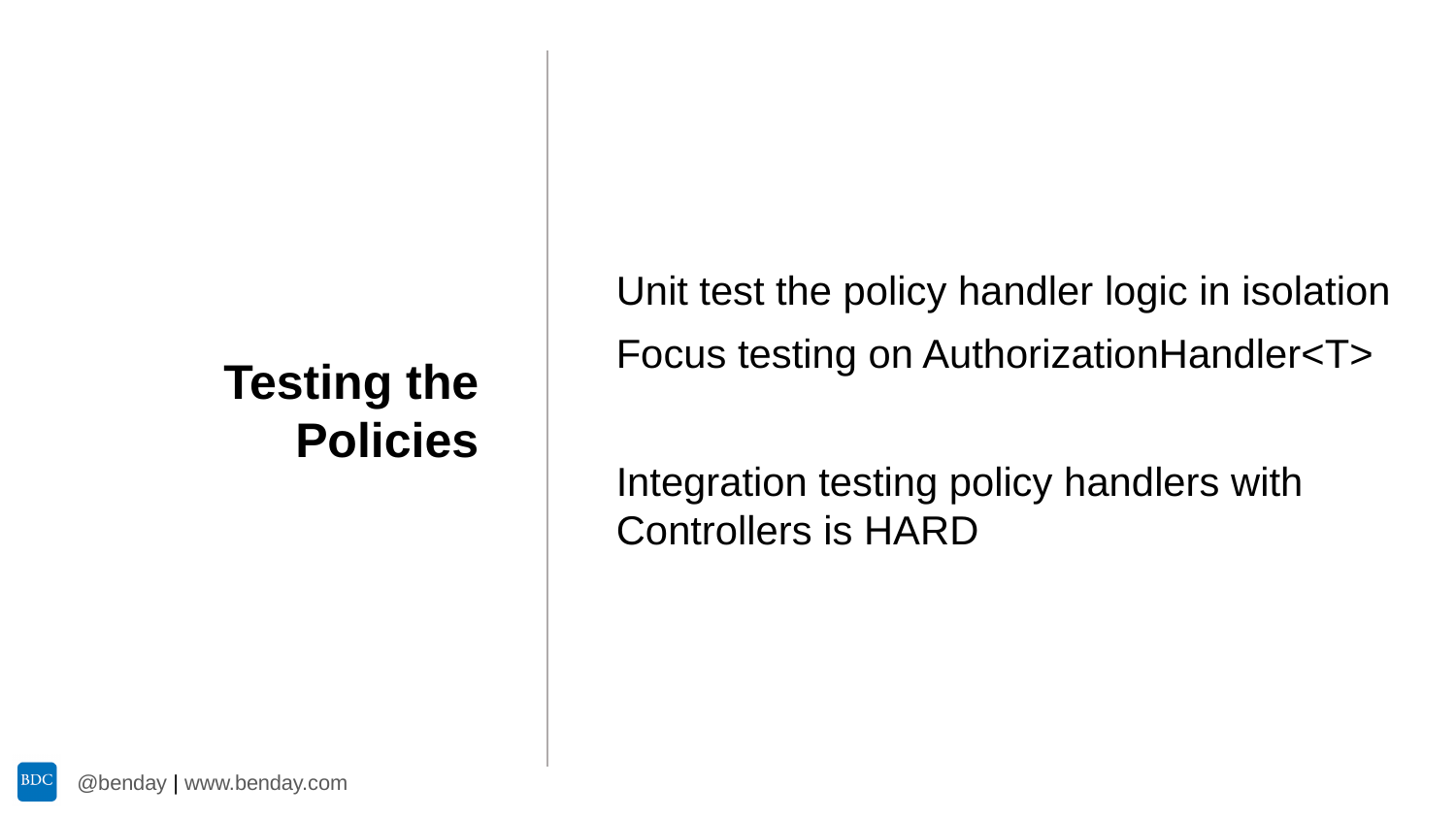

Unit test the policy handler logic in isolation
Focus testing on AuthorizationHandler<T>

Integration testing policy handlers with Controllers is HARD
Testing the Policies